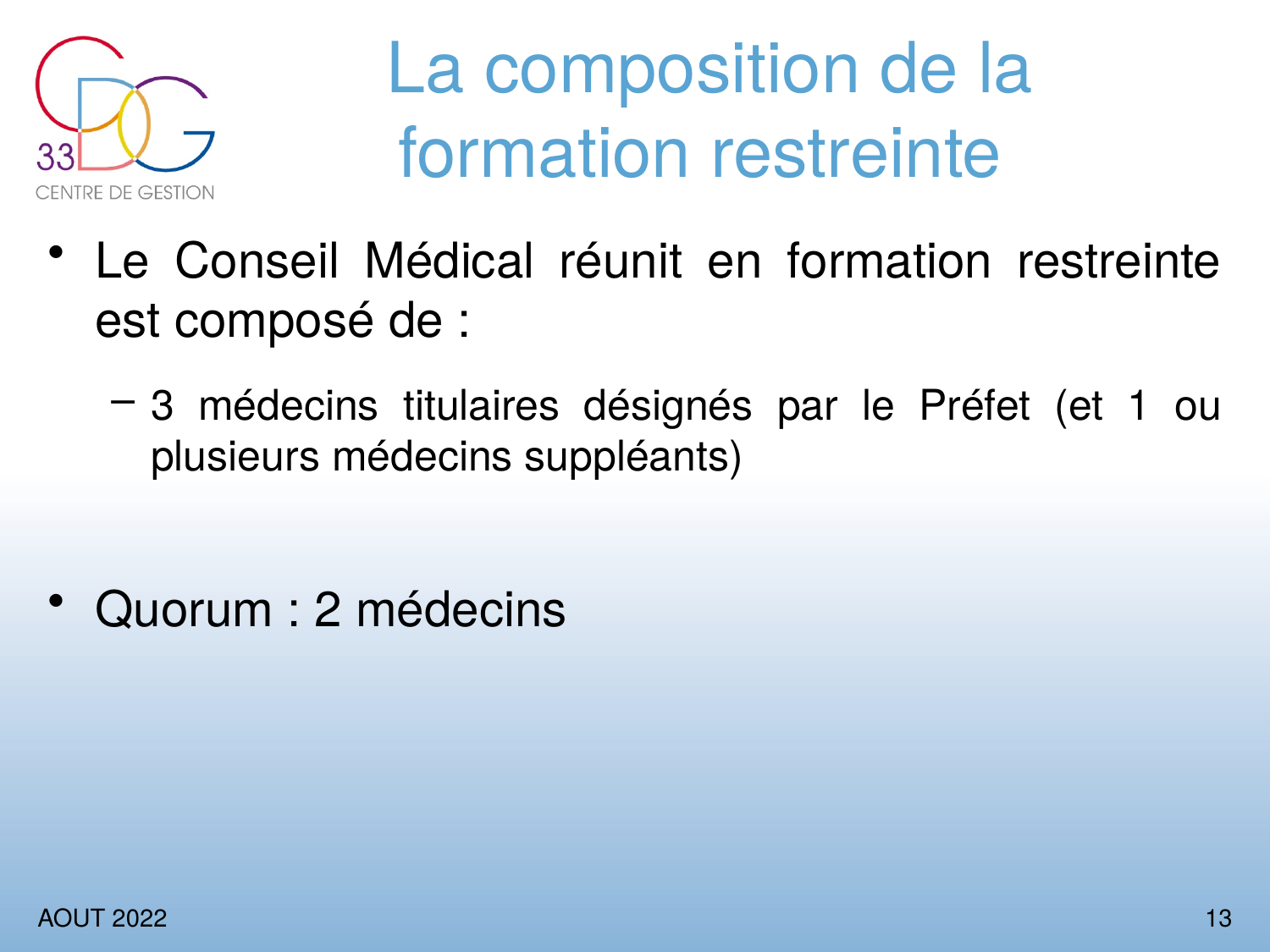

# La composition de la formation restreinte
Le Conseil Médical réunit en formation restreinte est composé de :

3 médecins titulaires désignés par le Préfet (et 1 ou plusieurs médecins suppléants)

Quorum : 2 médecins

AOUT 2022
13